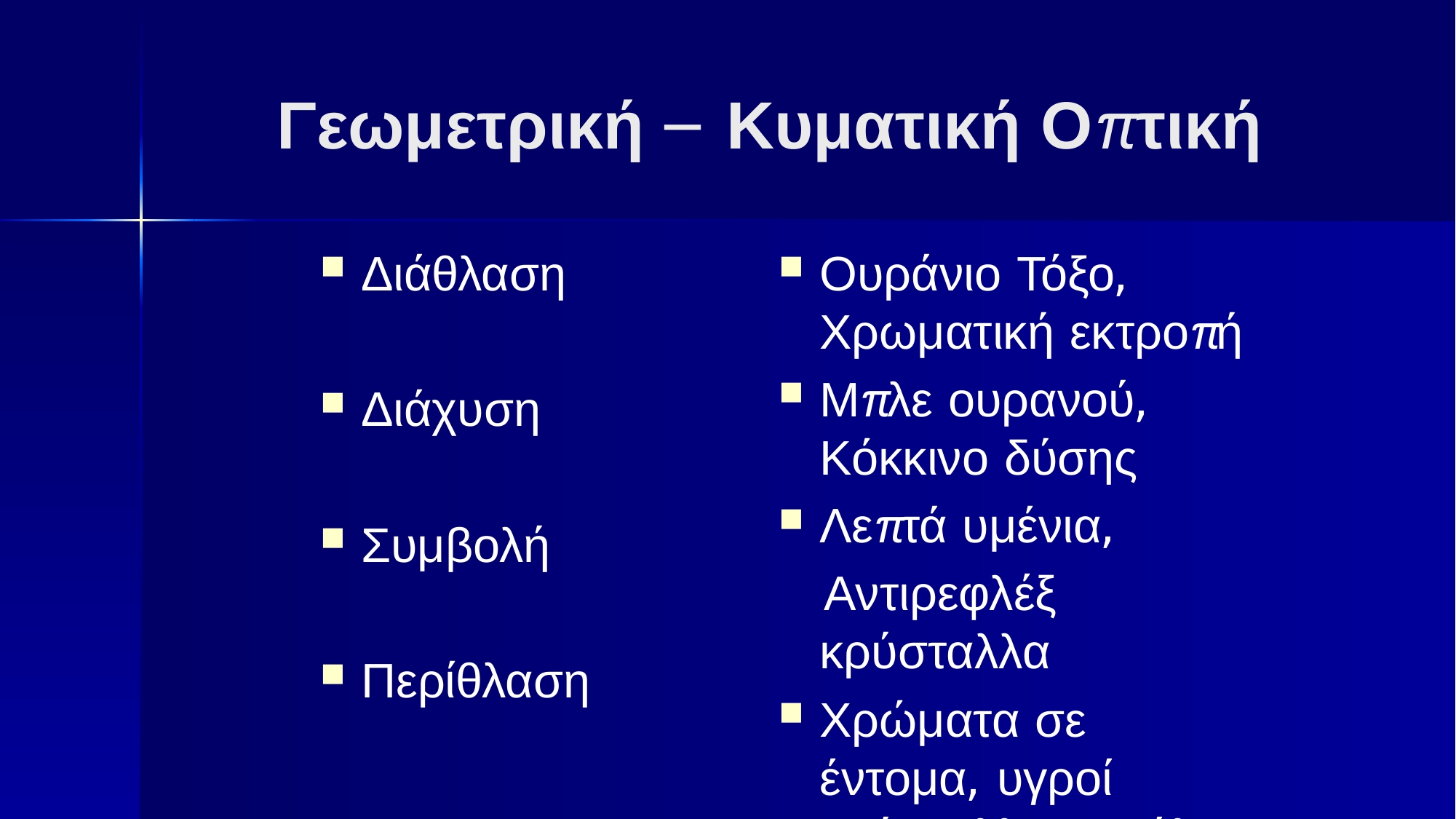

# Γεωμετρική – Κυματική Οπτική
Διάθλαση

Διάχυση

Συμβολή

Περίθλαση

Ουράνιο Τόξο, Χρωματική εκτροπή
Μπλε ουρανού, Κόκκινο δύσης
Λεπτά υμένια,
   Αντιρεφλέξ κρύσταλλα
Χρώματα σε έντομα, υγροί κρύσταλλοι, οπάλιο